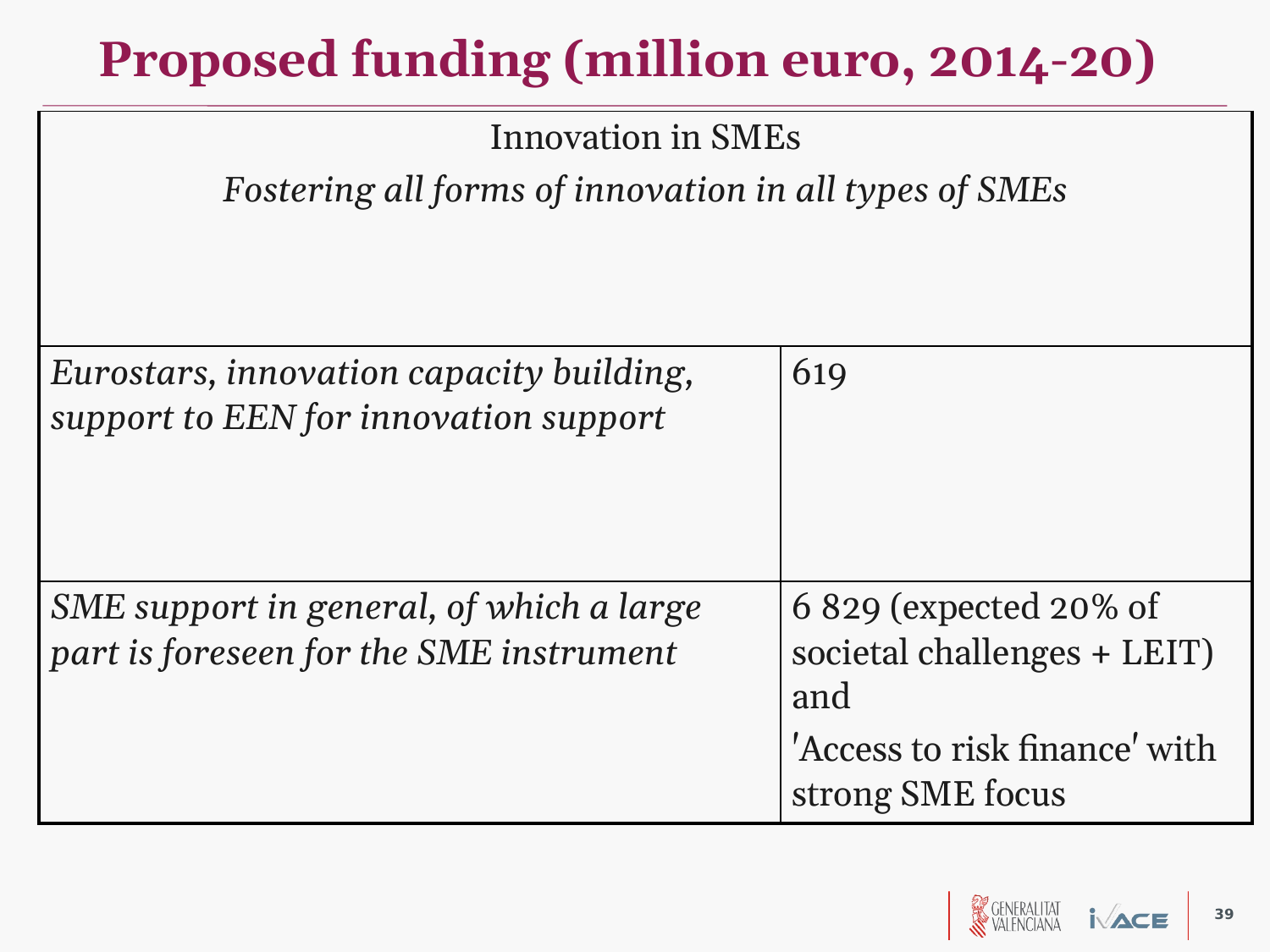

Proposed funding (million euro, 2014-20)
| Innovation in SMEs Fostering all forms of innovation in all types of SMEs |  |
| --- | --- |
| Eurostars, innovation capacity building, support to EEN for innovation support | 619 |
| SME support in general, of which a large part is foreseen for the SME instrument | 6 829 (expected 20% of societal challenges + LEIT) and 'Access to risk finance' with strong SME focus |
39